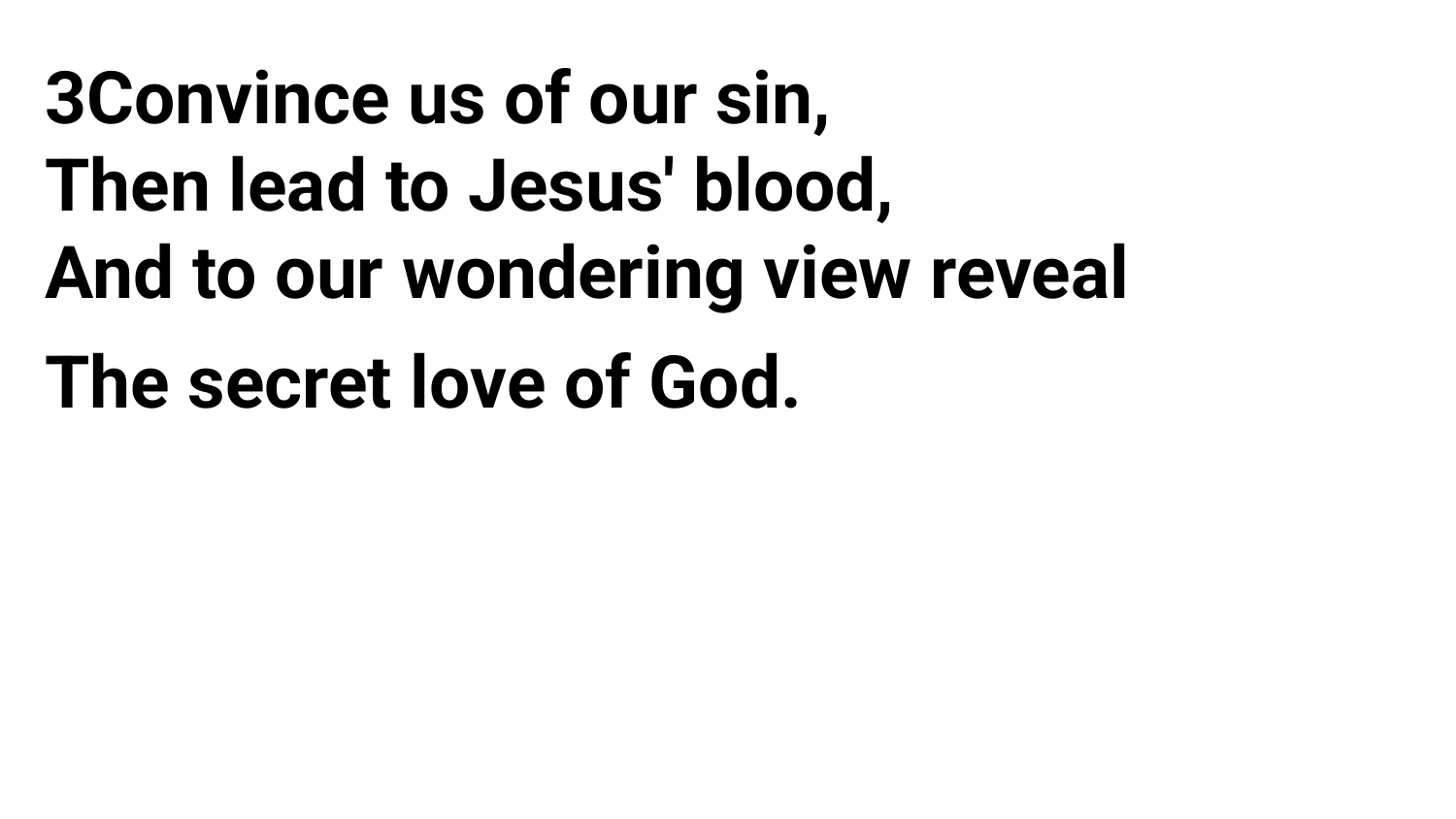

3Convince us of our sin,
Then lead to Jesus' blood,
And to our wondering view reveal
The secret love of God.